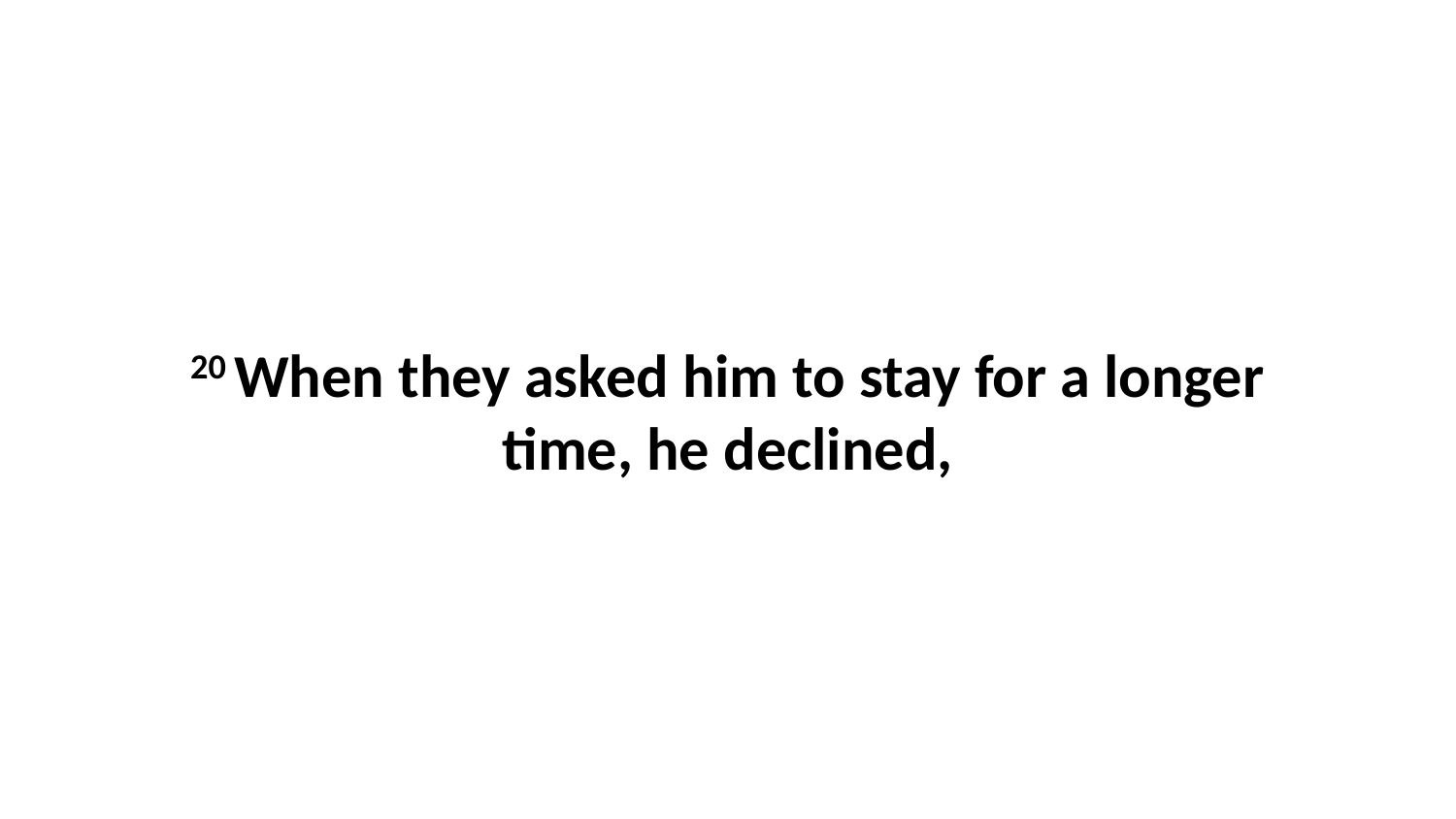

20 When they asked him to stay for a longer time, he declined,